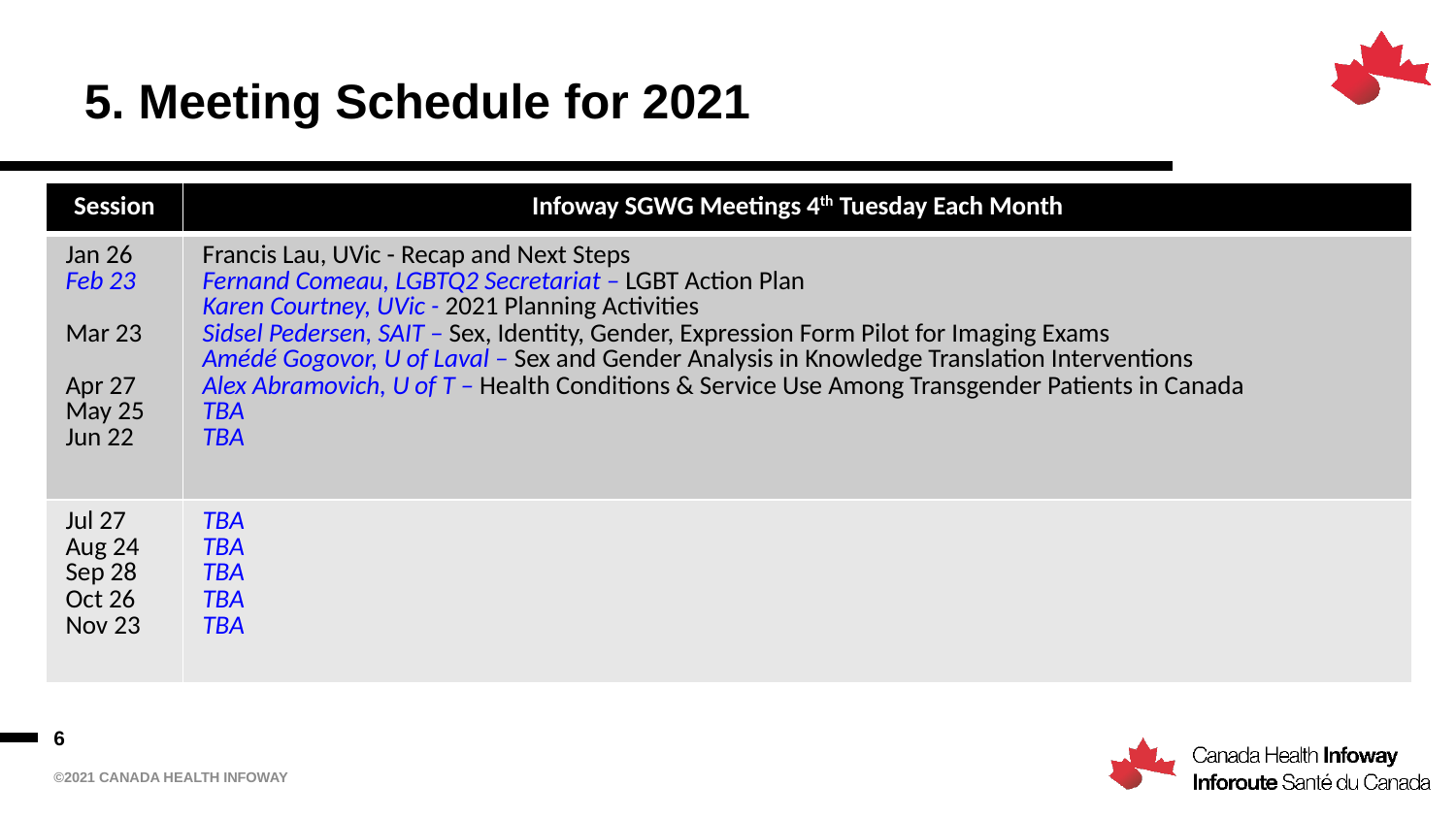

# 5. Meeting Schedule for 2021
|  | Session | Infoway SGWG Meetings 4th Tuesday Each Month |
| --- | --- | --- |
|  | Jan 26 Feb 23 Mar 23 Apr 27 May 25 Jun 22 | Francis Lau, UVic - Recap and Next Steps Fernand Comeau, LGBTQ2 Secretariat – LGBT Action Plan Karen Courtney, UVic - 2021 Planning Activities Sidsel Pedersen, SAIT – Sex, Identity, Gender, Expression Form Pilot for Imaging Exams Amédé Gogovor, U of Laval – Sex and Gender Analysis in Knowledge Translation Interventions Alex Abramovich, U of T – Health Conditions & Service Use Among Transgender Patients in Canada TBA TBA |
|  | Jul 27 Aug 24 Sep 28 Oct 26 Nov 23 | TBA TBA TBA TBA TBA |
6
©2021 Canada Health Infoway